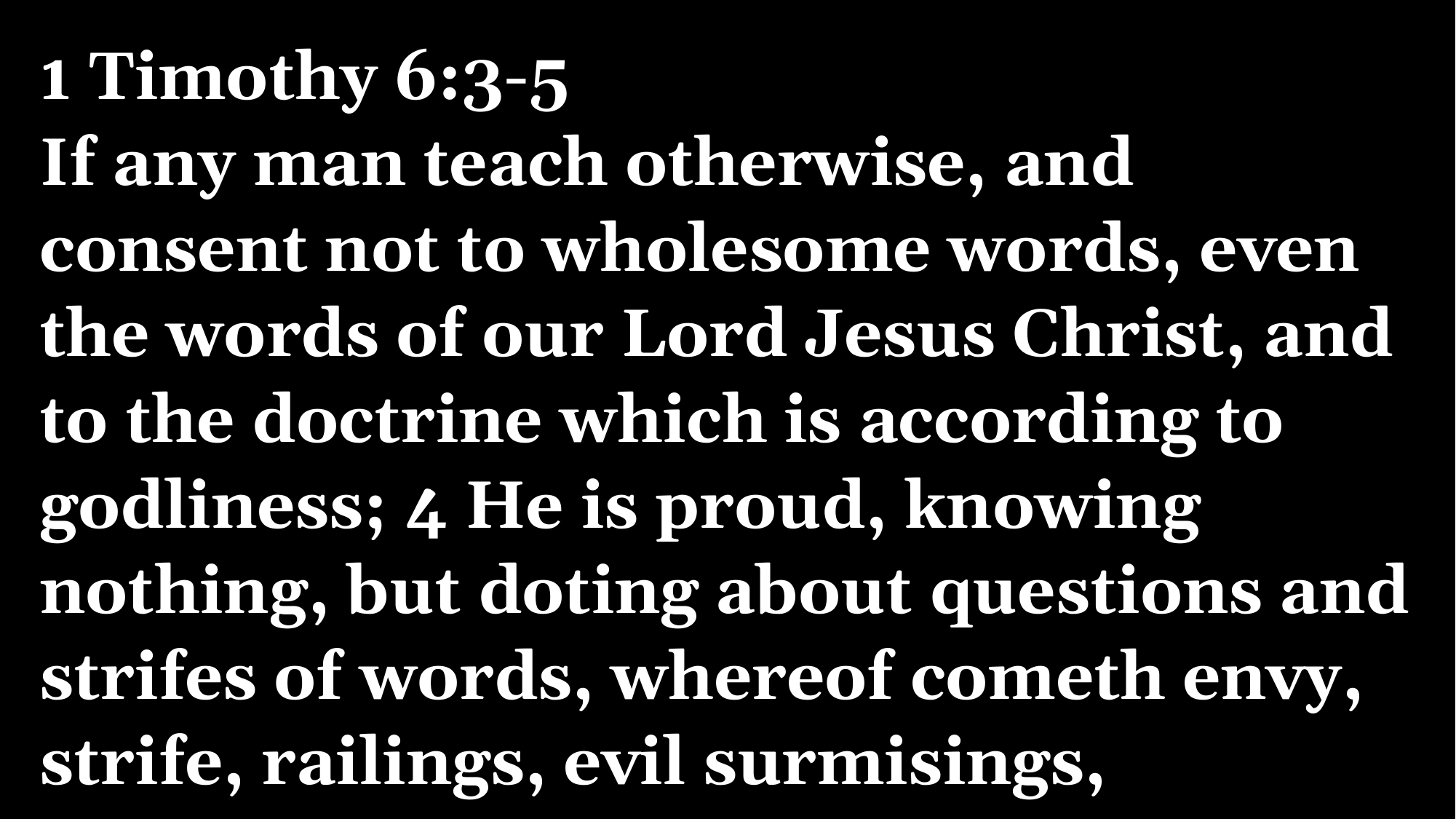

1 Timothy 6:3-5
If any man teach otherwise, and consent not to wholesome words, even the words of our Lord Jesus Christ, and to the doctrine which is according to godliness; 4 He is proud, knowing nothing, but doting about questions and strifes of words, whereof cometh envy, strife, railings, evil surmisings,